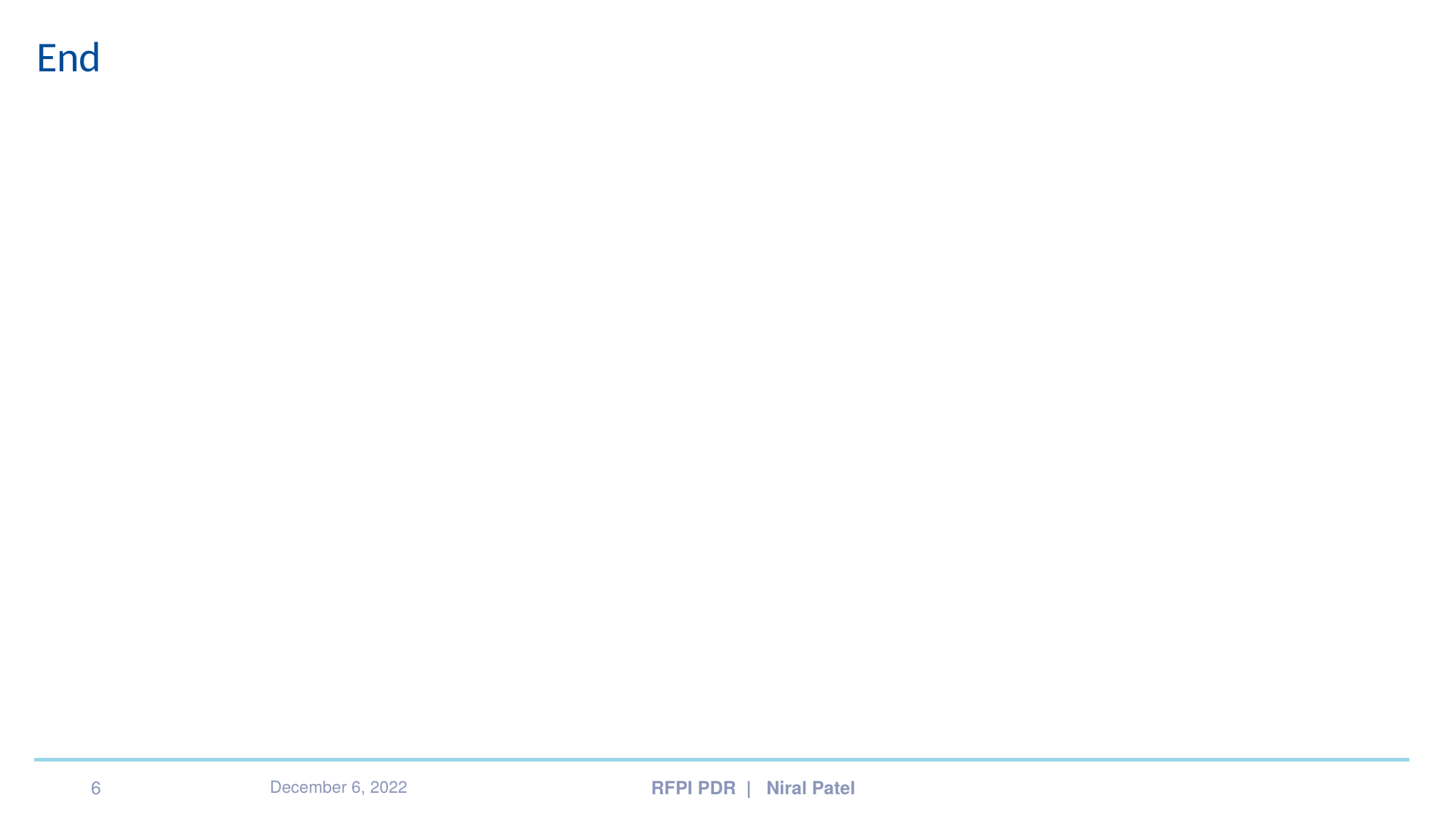

# End
December 6, 2022
6
RFPI PDR  |   Niral Patel